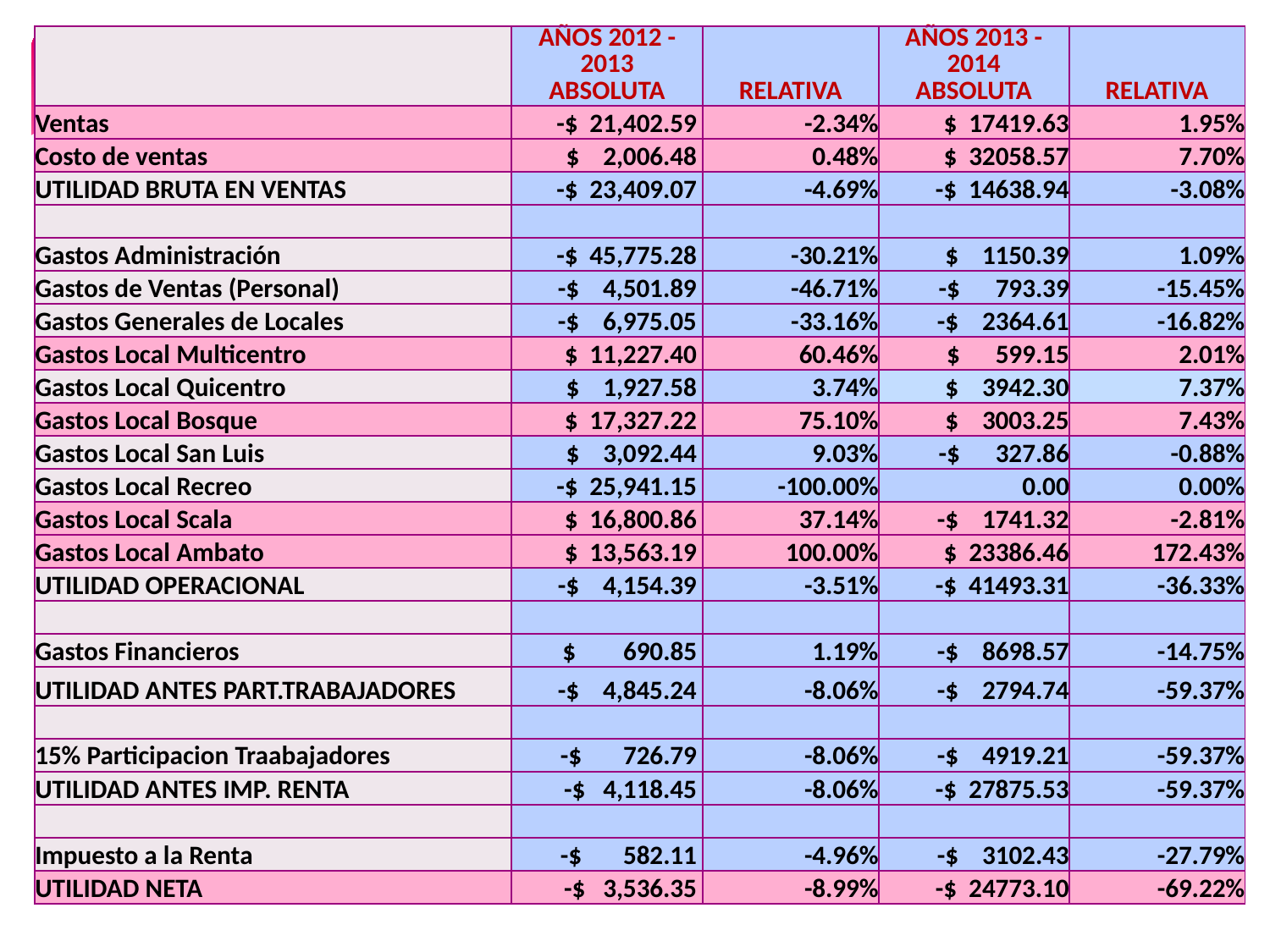

|  | AÑOS 2012 - 2013 ABSOLUTA | RELATIVA | AÑOS 2013 - 2014 ABSOLUTA | RELATIVA |
| --- | --- | --- | --- | --- |
| Ventas | -$ 21,402.59 | -2.34% | $ 17419.63 | 1.95% |
| Costo de ventas | $ 2,006.48 | 0.48% | $ 32058.57 | 7.70% |
| UTILIDAD BRUTA EN VENTAS | -$ 23,409.07 | -4.69% | -$ 14638.94 | -3.08% |
|  |  |  |  |  |
| Gastos Administración | -$ 45,775.28 | -30.21% | $ 1150.39 | 1.09% |
| Gastos de Ventas (Personal) | -$ 4,501.89 | -46.71% | -$ 793.39 | -15.45% |
| Gastos Generales de Locales | -$ 6,975.05 | -33.16% | -$ 2364.61 | -16.82% |
| Gastos Local Multicentro | $ 11,227.40 | 60.46% | $ 599.15 | 2.01% |
| Gastos Local Quicentro | $ 1,927.58 | 3.74% | $ 3942.30 | 7.37% |
| Gastos Local Bosque | $ 17,327.22 | 75.10% | $ 3003.25 | 7.43% |
| Gastos Local San Luis | $ 3,092.44 | 9.03% | -$ 327.86 | -0.88% |
| Gastos Local Recreo | -$ 25,941.15 | -100.00% | 0.00 | 0.00% |
| Gastos Local Scala | $ 16,800.86 | 37.14% | -$ 1741.32 | -2.81% |
| Gastos Local Ambato | $ 13,563.19 | 100.00% | $ 23386.46 | 172.43% |
| UTILIDAD OPERACIONAL | -$ 4,154.39 | -3.51% | -$ 41493.31 | -36.33% |
|  |  |  |  |  |
| Gastos Financieros | $ 690.85 | 1.19% | -$ 8698.57 | -14.75% |
| UTILIDAD ANTES PART.TRABAJADORES | -$ 4,845.24 | -8.06% | -$ 2794.74 | -59.37% |
|  |  |  |  |  |
| 15% Participacion Traabajadores | -$ 726.79 | -8.06% | -$ 4919.21 | -59.37% |
| UTILIDAD ANTES IMP. RENTA | -$ 4,118.45 | -8.06% | -$ 27875.53 | -59.37% |
|  |  |  |  |  |
| Impuesto a la Renta | -$ 582.11 | -4.96% | -$ 3102.43 | -27.79% |
| UTILIDAD NETA | -$ 3,536.35 | -8.99% | -$ 24773.10 | -69.22% |